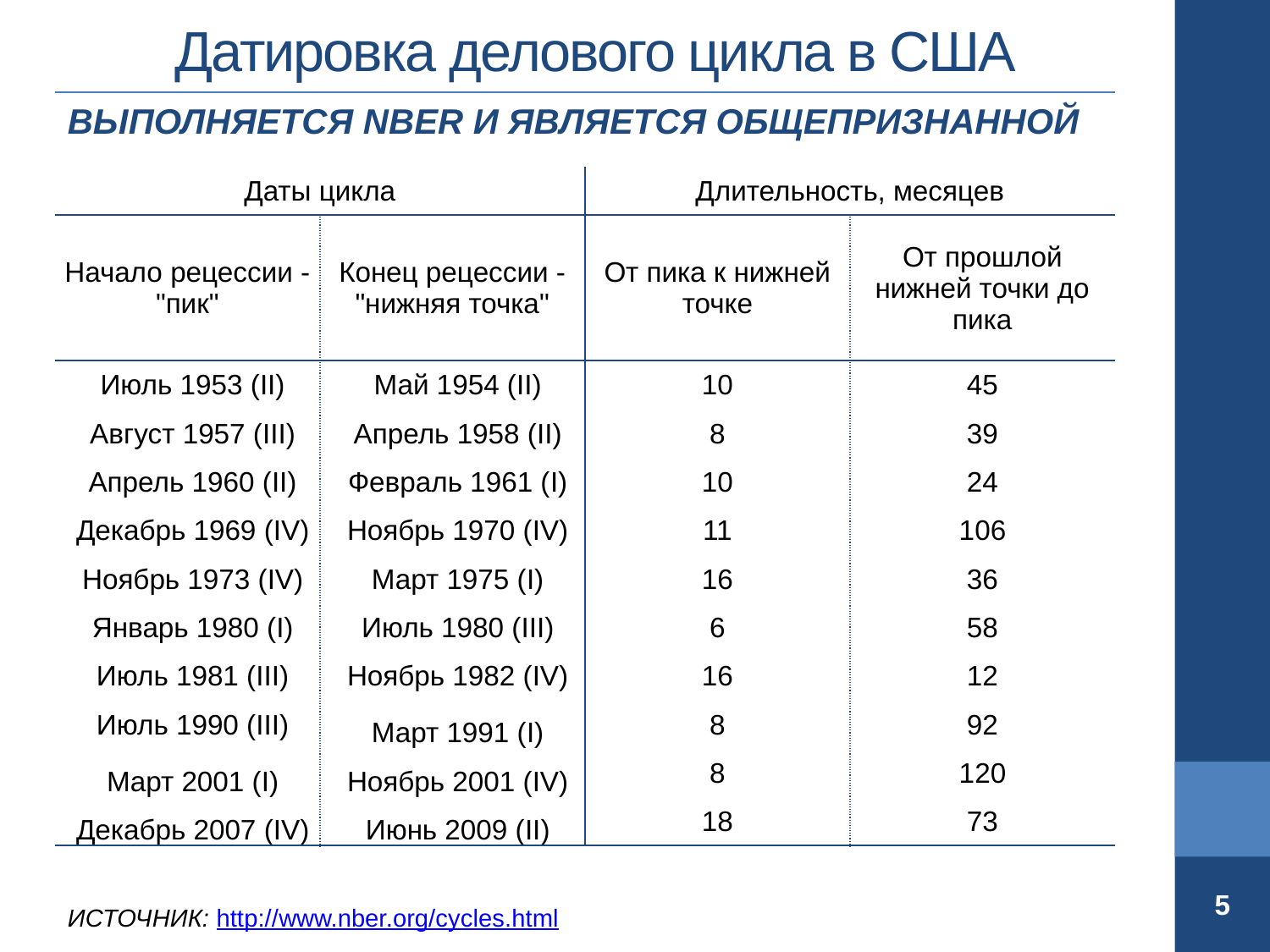

# Датировка делового цикла в США
Выполняется NBER и является общепризнанной
| Даты цикла |  | Длительность, месяцев |  |
| --- | --- | --- | --- |
| Начало рецессии - "пик" | Конец рецессии - "нижняя точка" | От пика к нижней точке | От прошлой нижней точки до пика |
| Июль 1953 (II) | Май 1954 (II) | 10 | 45 |
| Август 1957 (III) | Апрель 1958 (II) | 8 | 39 |
| Апрель 1960 (II) | Февраль 1961 (I) | 10 | 24 |
| Декабрь 1969 (IV) | Ноябрь 1970 (IV) | 11 | 106 |
| Ноябрь 1973 (IV) | Март 1975 (I) | 16 | 36 |
| Январь 1980 (I) | Июль 1980 (III) | 6 | 58 |
| Июль 1981 (III) | Ноябрь 1982 (IV) | 16 | 12 |
| Июль 1990 (III) | Март 1991 (I) | 8 | 92 |
| Март 2001 (I) | Ноябрь 2001 (IV) | 8 | 120 |
| Декабрь 2007 (IV) | Июнь 2009 (II) | 18 | 73 |
5
Источник: http://www.nber.org/cycles.html